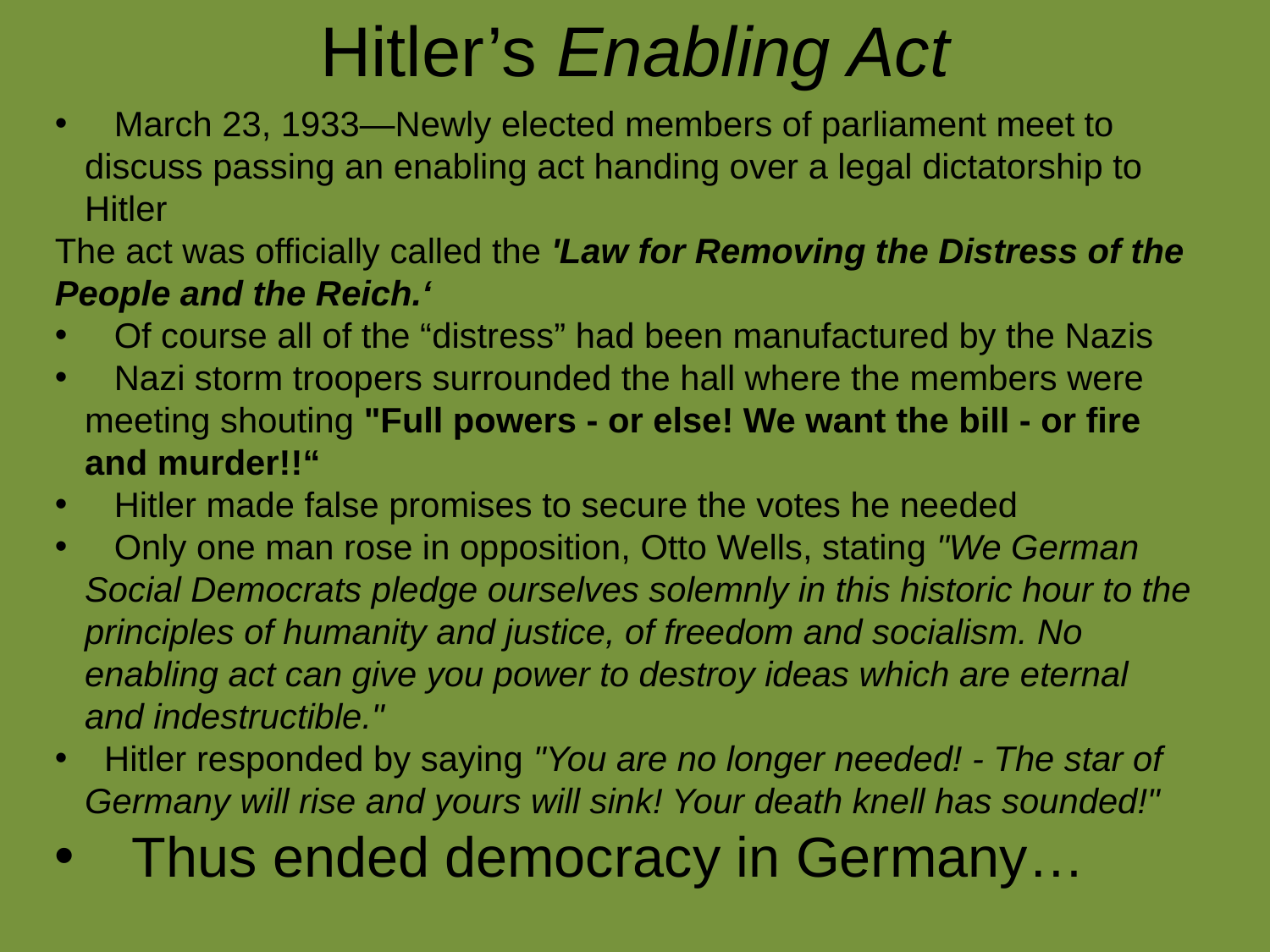

Hitler’s Enabling Act
   March 23, 1933—Newly elected members of parliament meet to discuss passing an enabling act handing over a legal dictatorship to Hitler
The act was officially called the 'Law for Removing the Distress of the People and the Reich.‘
   Of course all of the “distress” had been manufactured by the Nazis
   Nazi storm troopers surrounded the hall where the members were meeting shouting "Full powers - or else! We want the bill - or fire and murder!!“
   Hitler made false promises to secure the votes he needed
   Only one man rose in opposition, Otto Wells, stating "We German Social Democrats pledge ourselves solemnly in this historic hour to the principles of humanity and justice, of freedom and socialism. No enabling act can give you power to destroy ideas which are eternal and indestructible."
  Hitler responded by saying "You are no longer needed! - The star of Germany will rise and yours will sink! Your death knell has sounded!"
   Thus ended democracy in Germany…